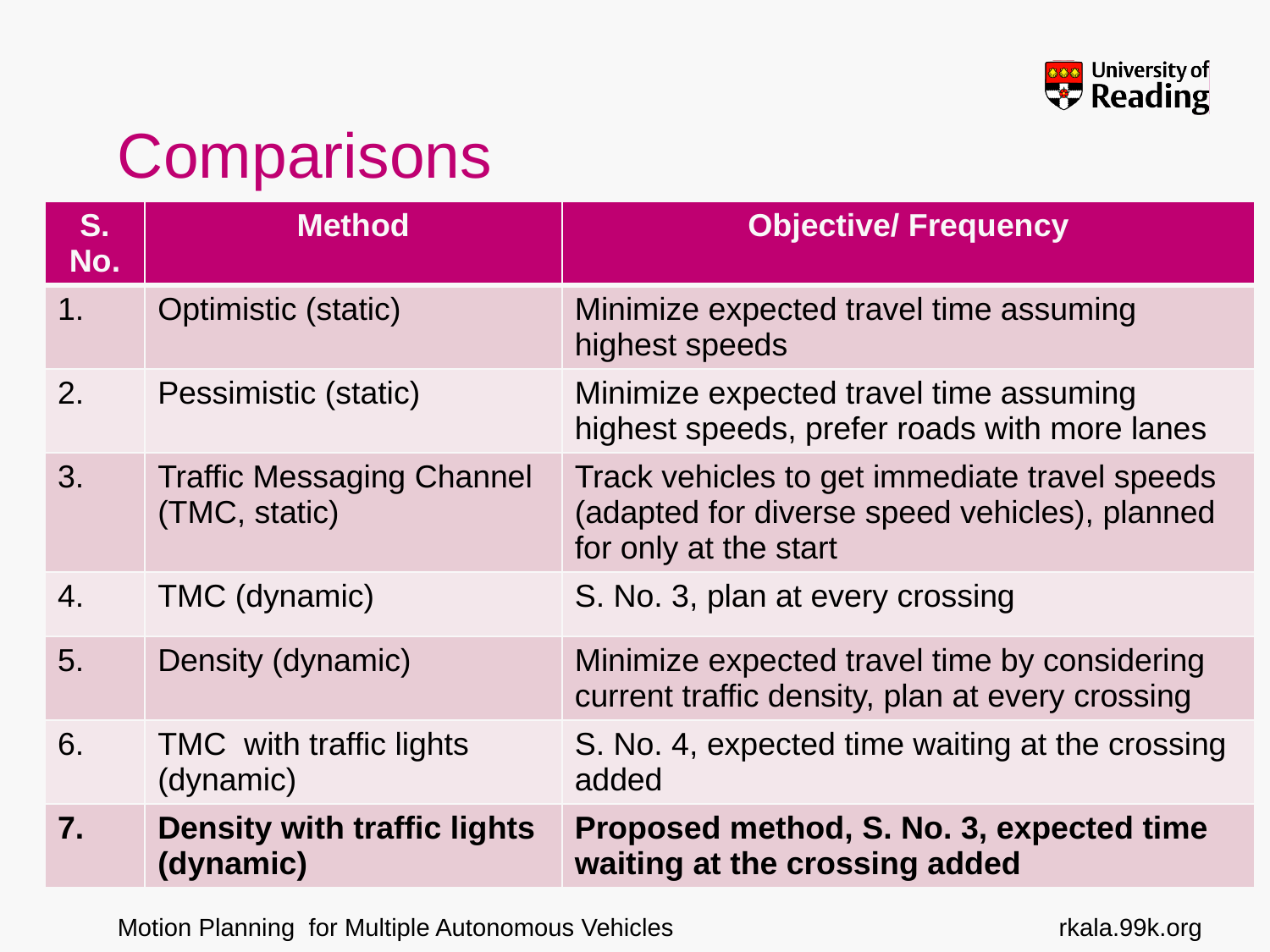

# Comparisons
| S. No. | Method | Objective/ Frequency |
| --- | --- | --- |
| 1. | Optimistic (static) | Minimize expected travel time assuming highest speeds |
| 2. | Pessimistic (static) | Minimize expected travel time assuming highest speeds, prefer roads with more lanes |
| 3. | Traffic Messaging Channel (TMC, static) | Track vehicles to get immediate travel speeds (adapted for diverse speed vehicles), planned for only at the start |
| 4. | TMC (dynamic) | S. No. 3, plan at every crossing |
| 5. | Density (dynamic) | Minimize expected travel time by considering current traffic density, plan at every crossing |
| 6. | TMC with traffic lights (dynamic) | S. No. 4, expected time waiting at the crossing added |
| 7. | Density with traffic lights (dynamic) | Proposed method, S. No. 3, expected time waiting at the crossing added |
rkala.99k.org